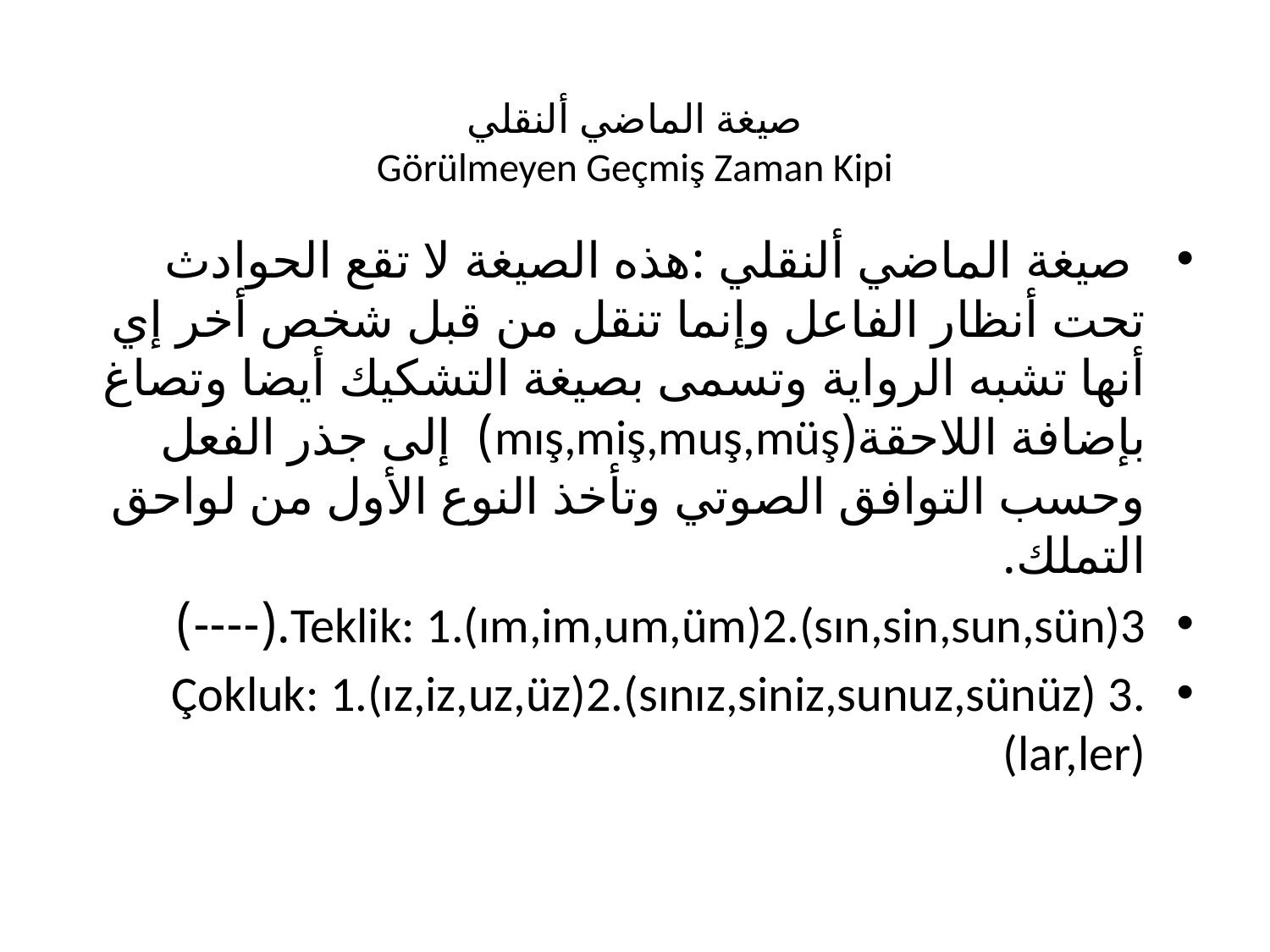

# صيغة الماضي ألنقلي Görülmeyen Geçmiş Zaman Kipi
 صيغة الماضي ألنقلي :هذه الصيغة لا تقع الحوادث تحت أنظار الفاعل وإنما تنقل من قبل شخص أخر إي أنها تشبه الرواية وتسمى بصيغة التشكيك أيضا وتصاغ بإضافة اللاحقة(mış,miş,muş,müş)  إلى جذر الفعل وحسب التوافق الصوتي وتأخذ النوع الأول من لواحق التملك.
Teklik: 1.(ım,im,um,üm)2.(sın,sin,sun,sün)3.(----)
Çokluk: 1.(ız,iz,uz,üz)2.(sınız,siniz,sunuz,sünüz) 3.(lar,ler)